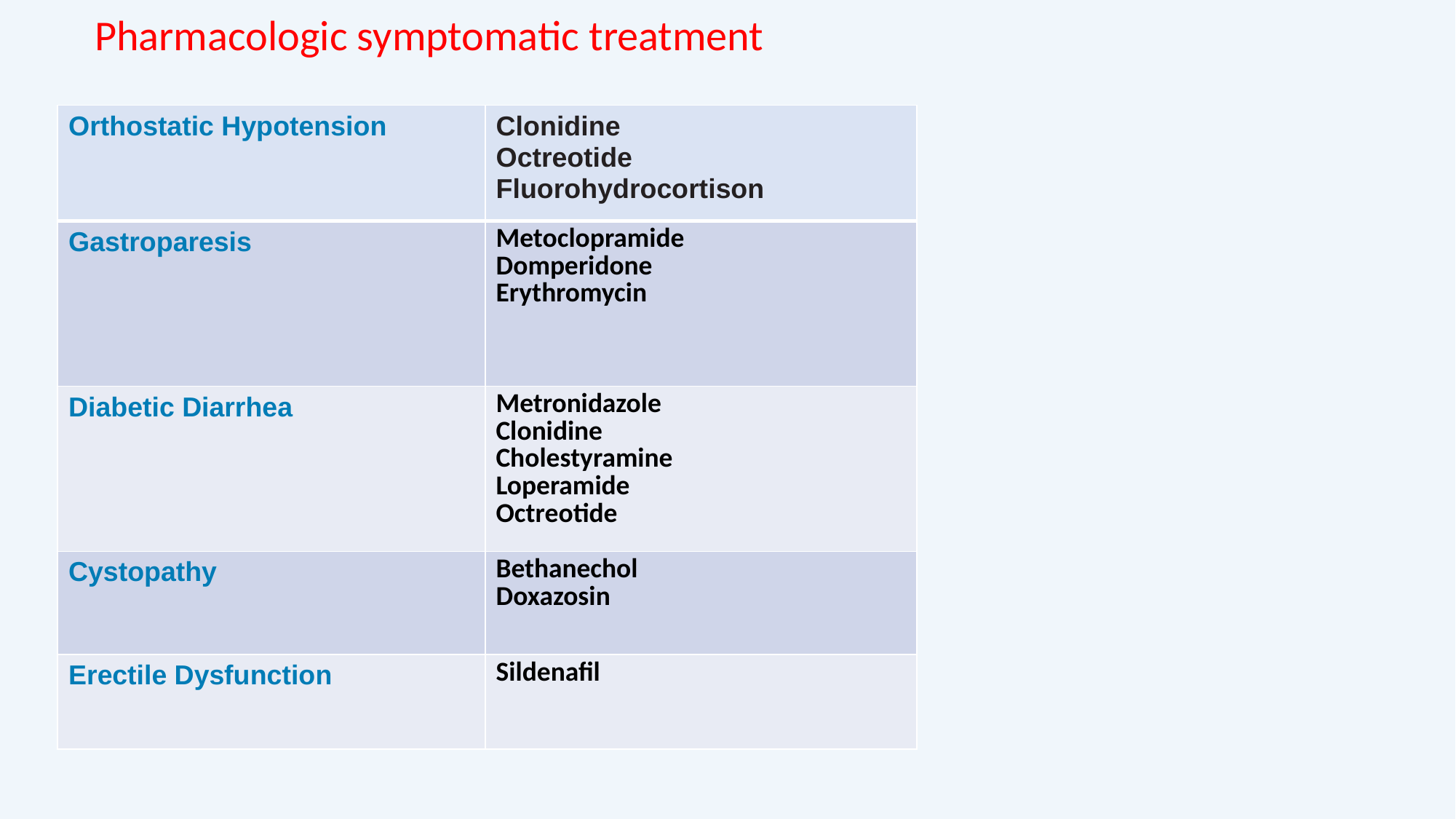

# Pharmacologic symptomatic treatment
| Orthostatic Hypotension | Clonidine Octreotide Fluorohydrocortison |
| --- | --- |
| Gastroparesis | Metoclopramide Domperidone Erythromycin |
| Diabetic Diarrhea | Metronidazole Clonidine Cholestyramine Loperamide Octreotide |
| Cystopathy | Bethanechol Doxazosin |
| Erectile Dysfunction | Sildenafil |